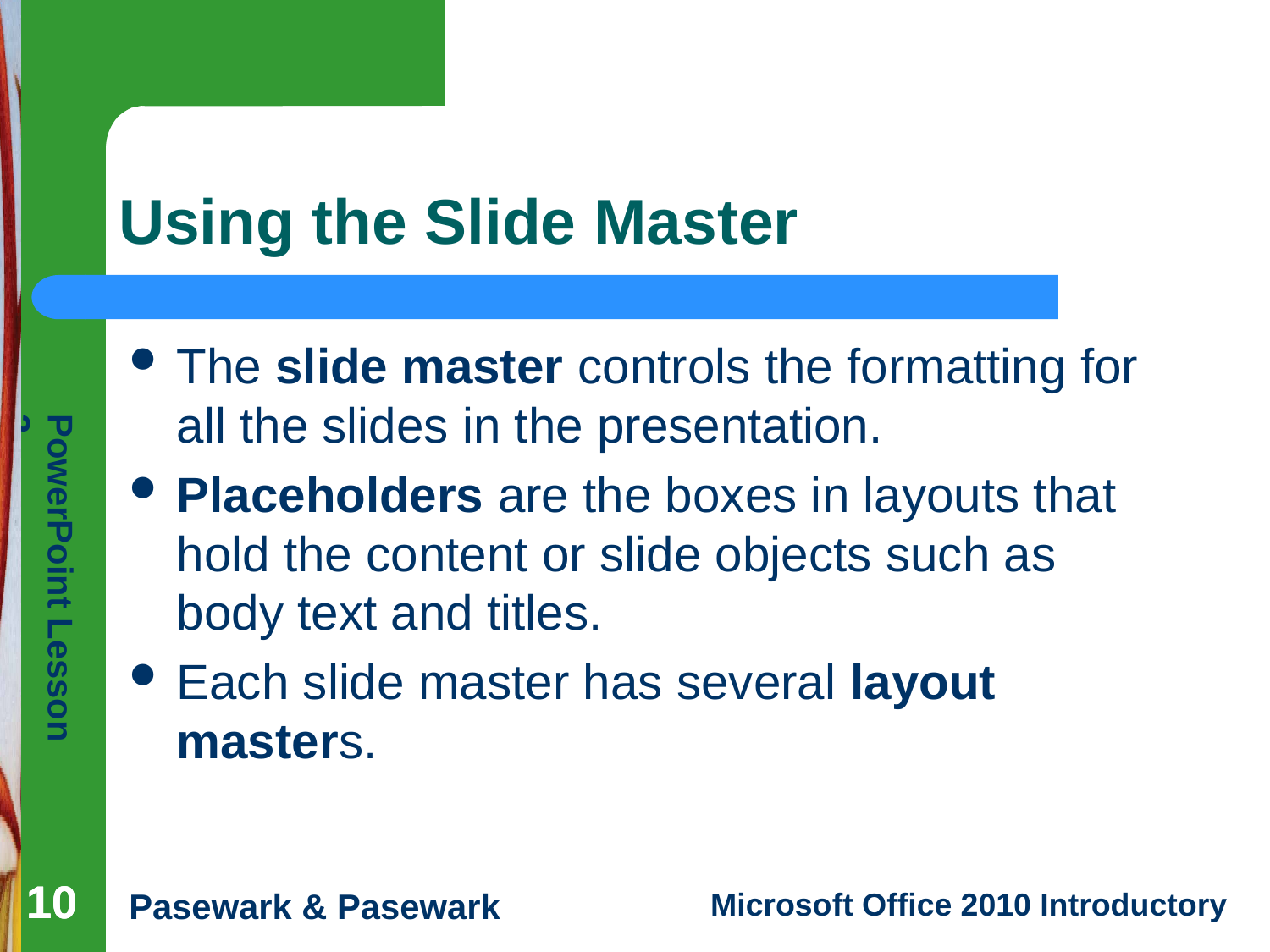

# Using the Slide Master
The slide master controls the formatting for all the slides in the presentation.
Placeholders are the boxes in layouts that hold the content or slide objects such as body text and titles.
Each slide master has several layout masters.
10
10
10